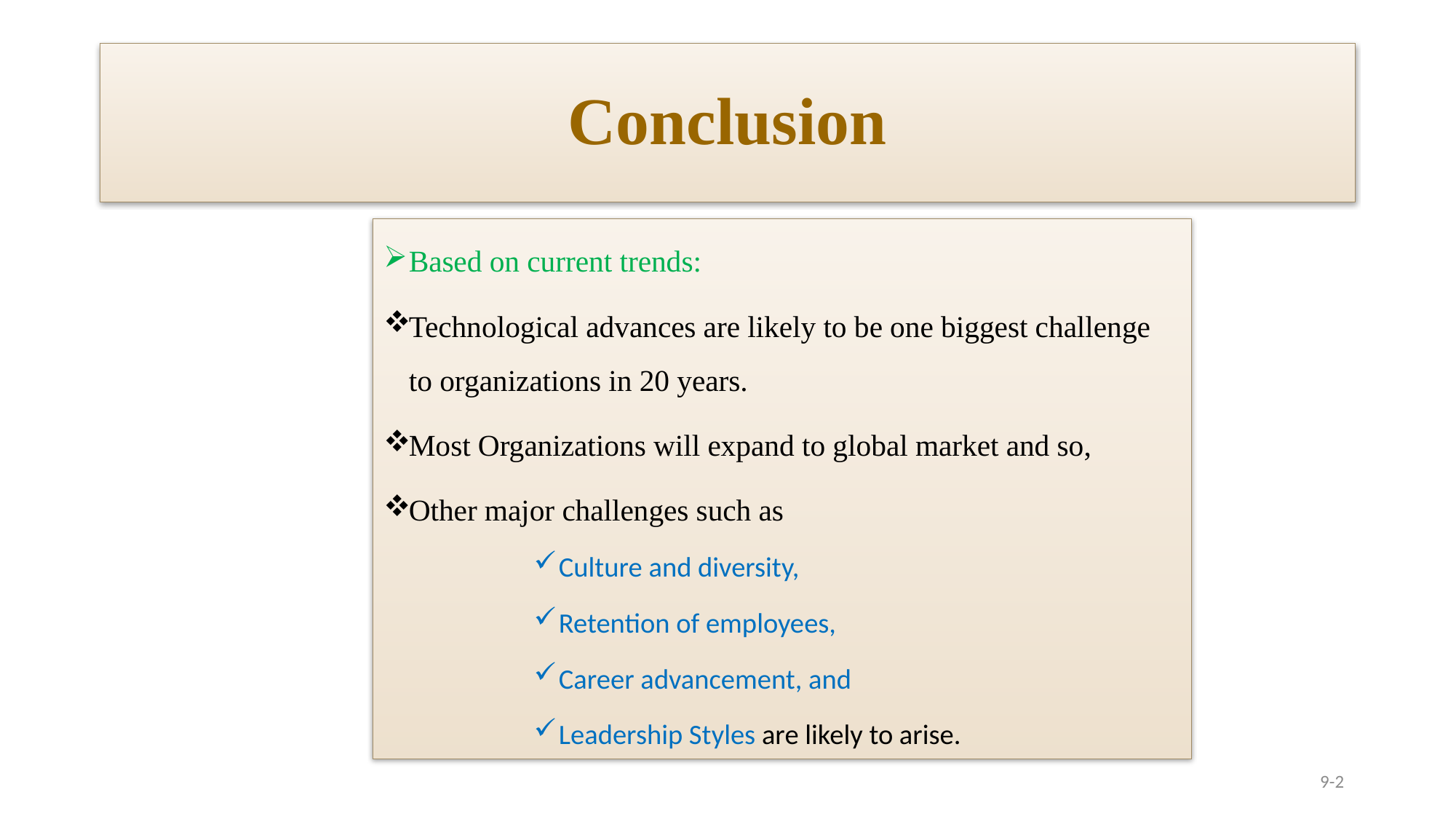

# Conclusion
Based on current trends:
Technological advances are likely to be one biggest challenge to organizations in 20 years.
Most Organizations will expand to global market and so,
Other major challenges such as
Culture and diversity,
Retention of employees,
Career advancement, and
Leadership Styles are likely to arise.
9-2